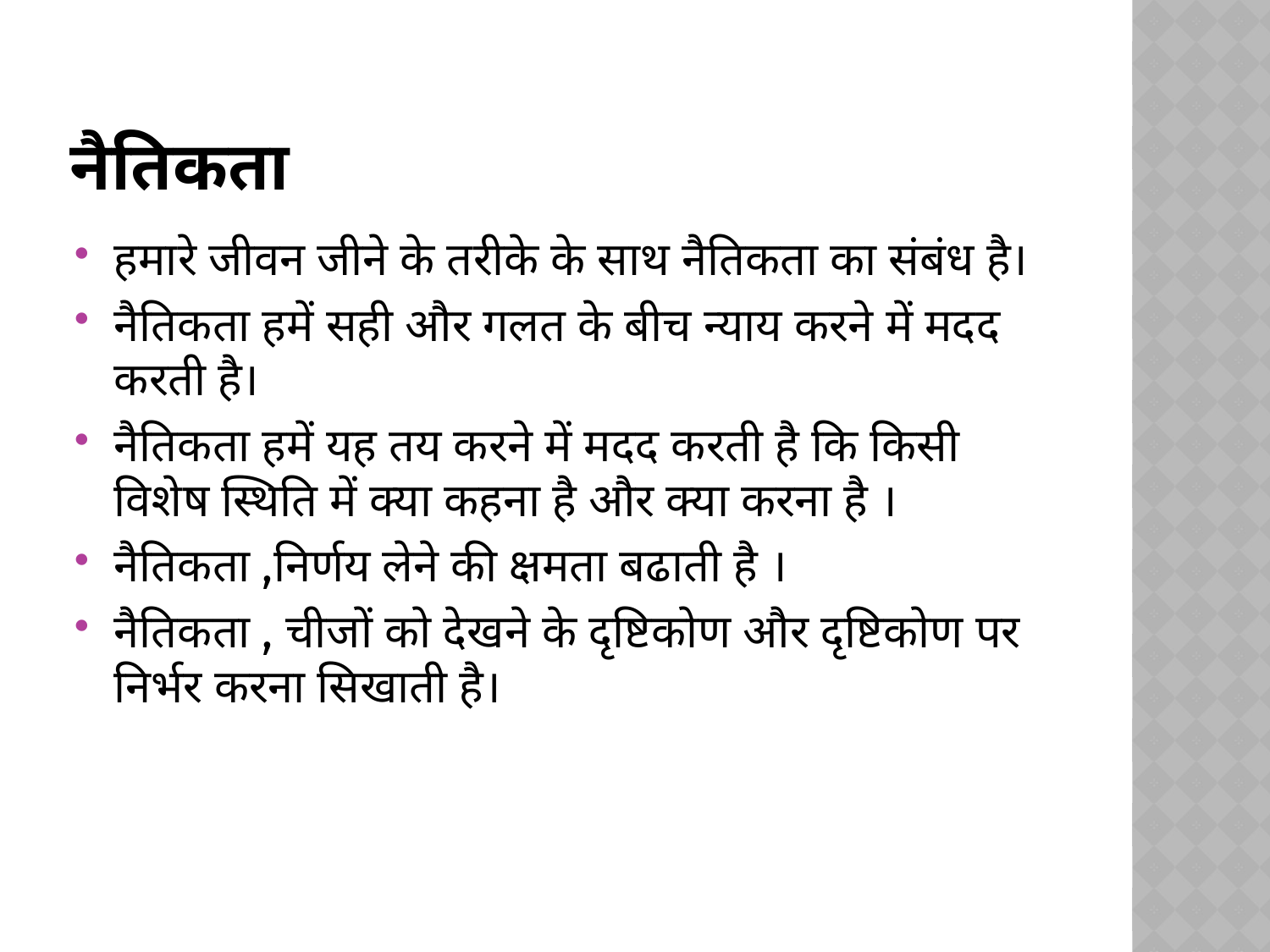

# नैतिकता
हमारे जीवन जीने के तरीके के साथ नैतिकता का संबंध है।
नैतिकता हमें सही और गलत के बीच न्याय करने में मदद करती है।
नैतिकता हमें यह तय करने में मदद करती है कि किसी विशेष स्थिति में क्या कहना है और क्या करना है ।
नैतिकता ,निर्णय लेने की क्षमता बढाती है ।
नैतिकता , चीजों को देखने के दृष्टिकोण और दृष्टिकोण पर निर्भर करना सिखाती है।